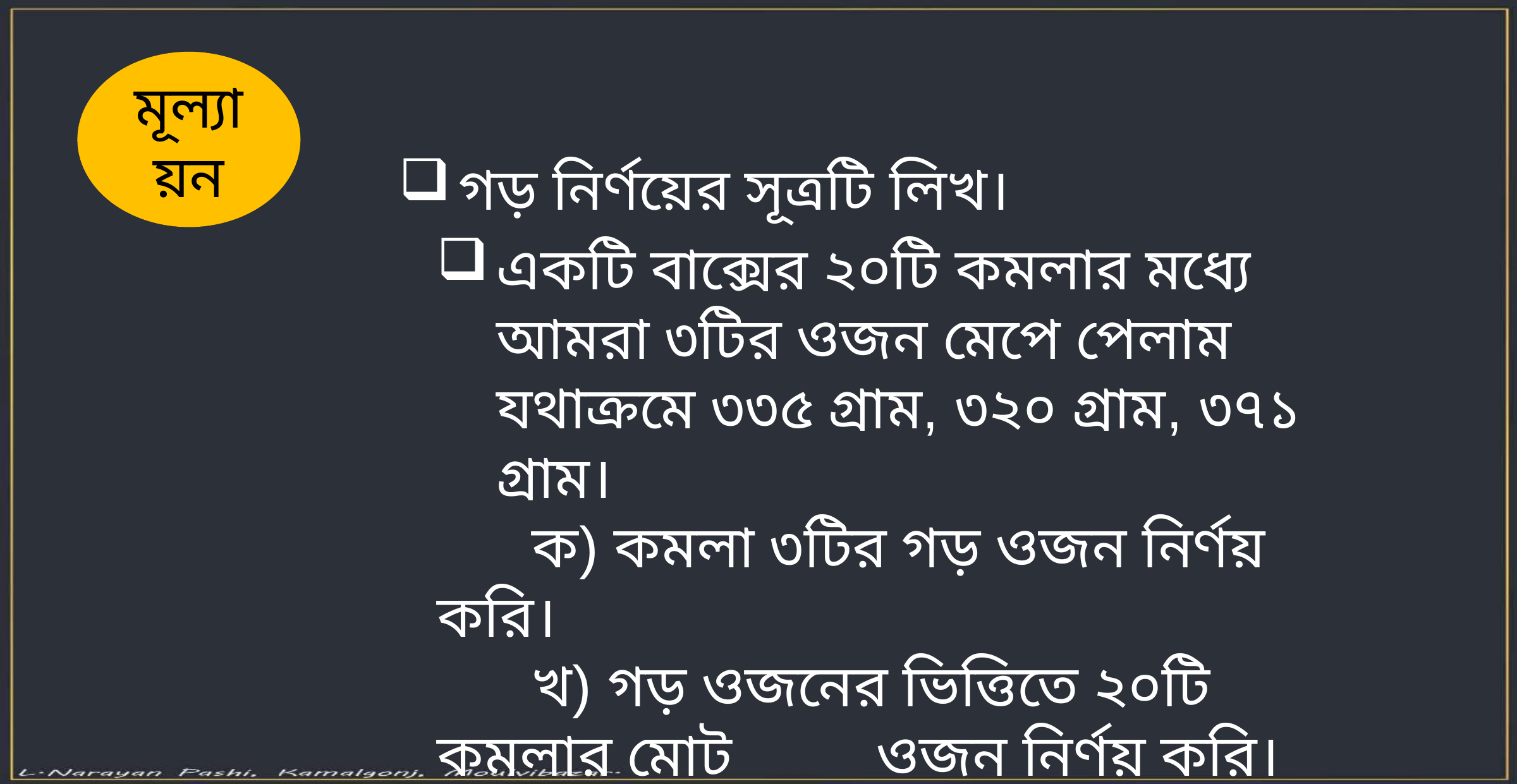

মূল্যায়ন
গড় নির্ণয়ের সূত্রটি লিখ।
একটি বাক্সের ২০টি কমলার মধ্যে আমরা ৩টির ওজন মেপে পেলাম যথাক্রমে ৩৩৫ গ্রাম, ৩২০ গ্রাম, ৩৭১ গ্রাম।
	ক) কমলা ৩টির গড় ওজন নির্ণয় করি।
	খ) গড় ওজনের ভিত্তিতে ২০টি কমলার মোট 	    ওজন নির্ণয় করি।